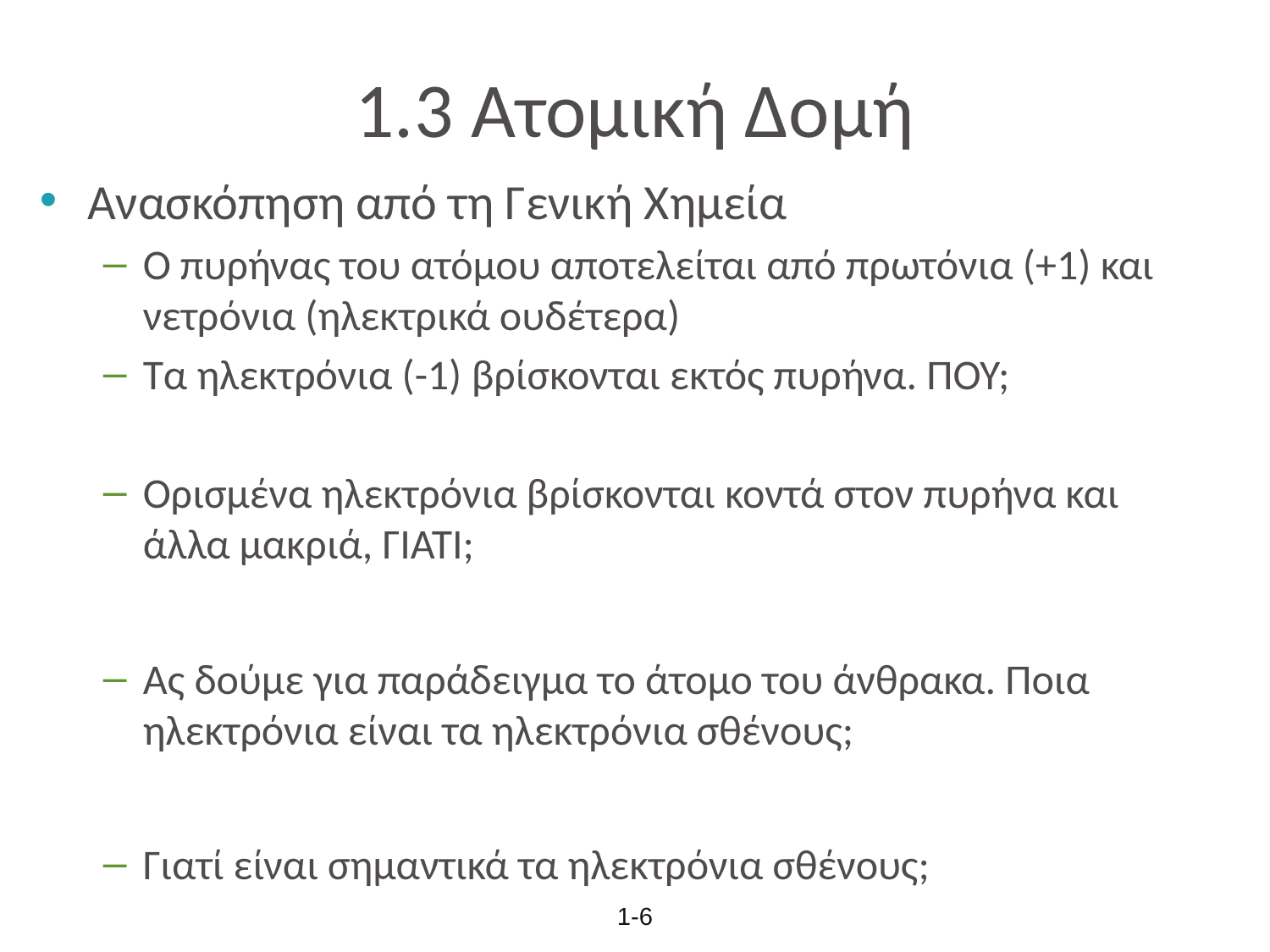

# 1.3 Ατομική Δομή
Ανασκόπηση από τη Γενική Χημεία
Ο πυρήνας του ατόμου αποτελείται από πρωτόνια (+1) και νετρόνια (ηλεκτρικά ουδέτερα)
Τα ηλεκτρόνια (-1) βρίσκονται εκτός πυρήνα. ΠΟΥ;

Ορισμένα ηλεκτρόνια βρίσκονται κοντά στον πυρήνα και άλλα μακριά, ΓΙΑΤΙ;

Ας δούμε για παράδειγμα το άτομο του άνθρακα. Ποια ηλεκτρόνια είναι τα ηλεκτρόνια σθένους;

Γιατί είναι σημαντικά τα ηλεκτρόνια σθένους;
1-6